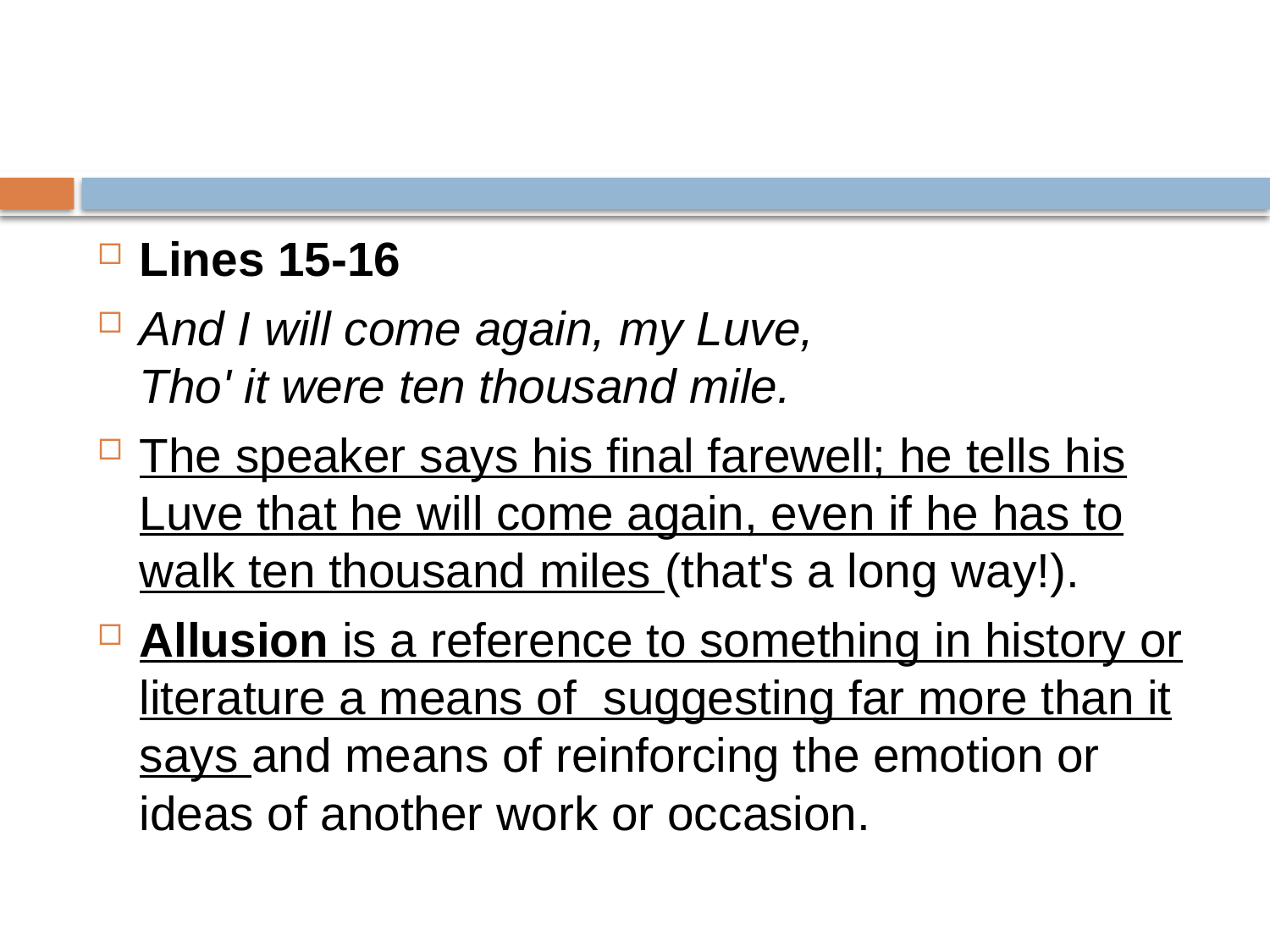

#
Lines 15-16
And I will come again, my Luve,
Tho' it were ten thousand mile.
The speaker says his final farewell; he tells his Luve that he will come again, even if he has to walk ten thousand miles (that's a long way!).
Allusion is a reference to something in history or literature a means of  suggesting far more than it says and means of reinforcing the emotion or ideas of another work or occasion.